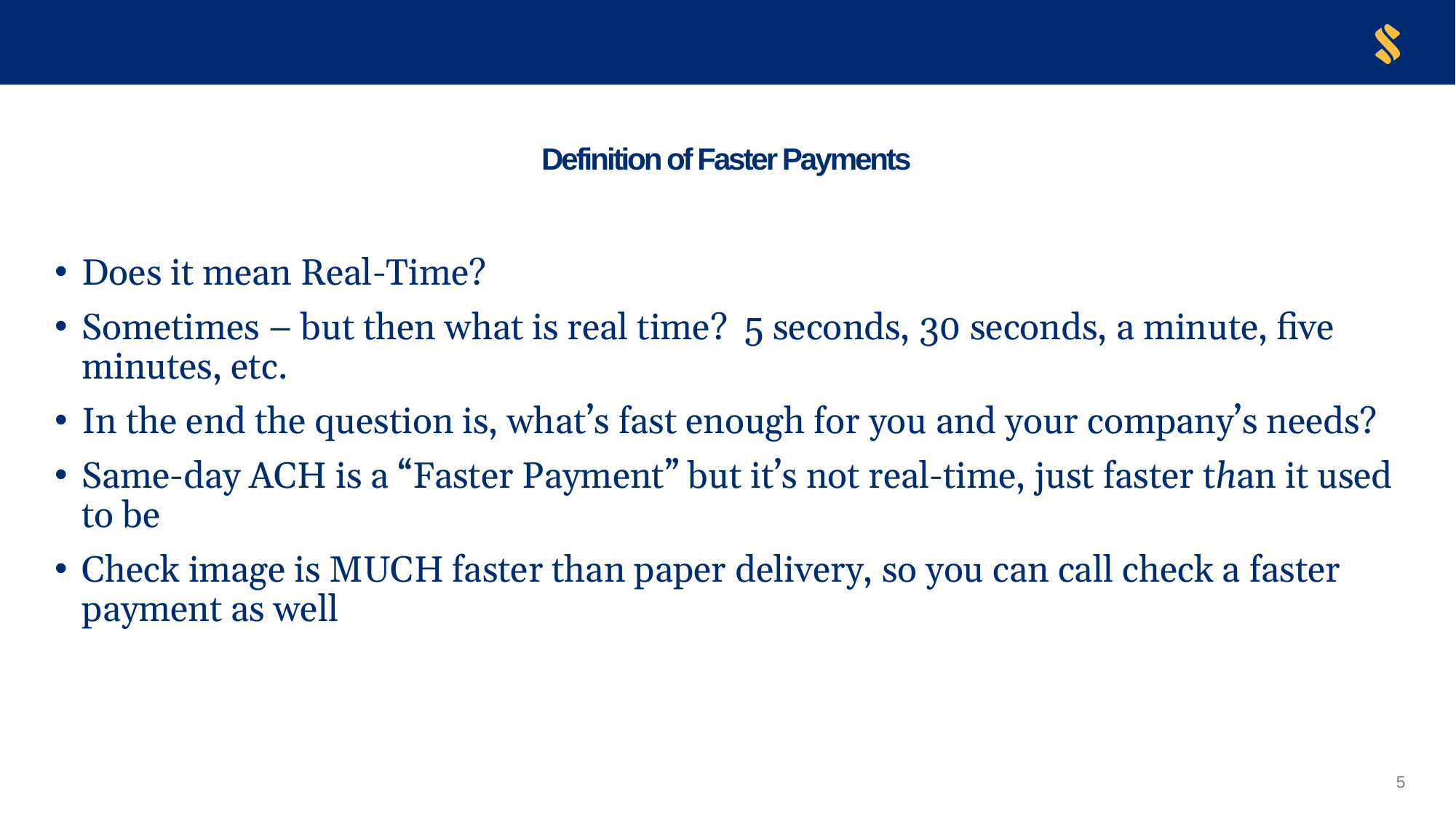

# Definition of Faster Payments
Does it mean Real-Time?
Sometimes – but then what is real time?  5 seconds, 30 seconds, a minute, five minutes, etc.
In the end the question is, what’s fast enough for you and your company’s needs?
Same-day ACH is a “Faster Payment” but it’s not real-time, just faster than it used to be
Check image is MUCH faster than paper delivery, so you can call check a faster payment as well